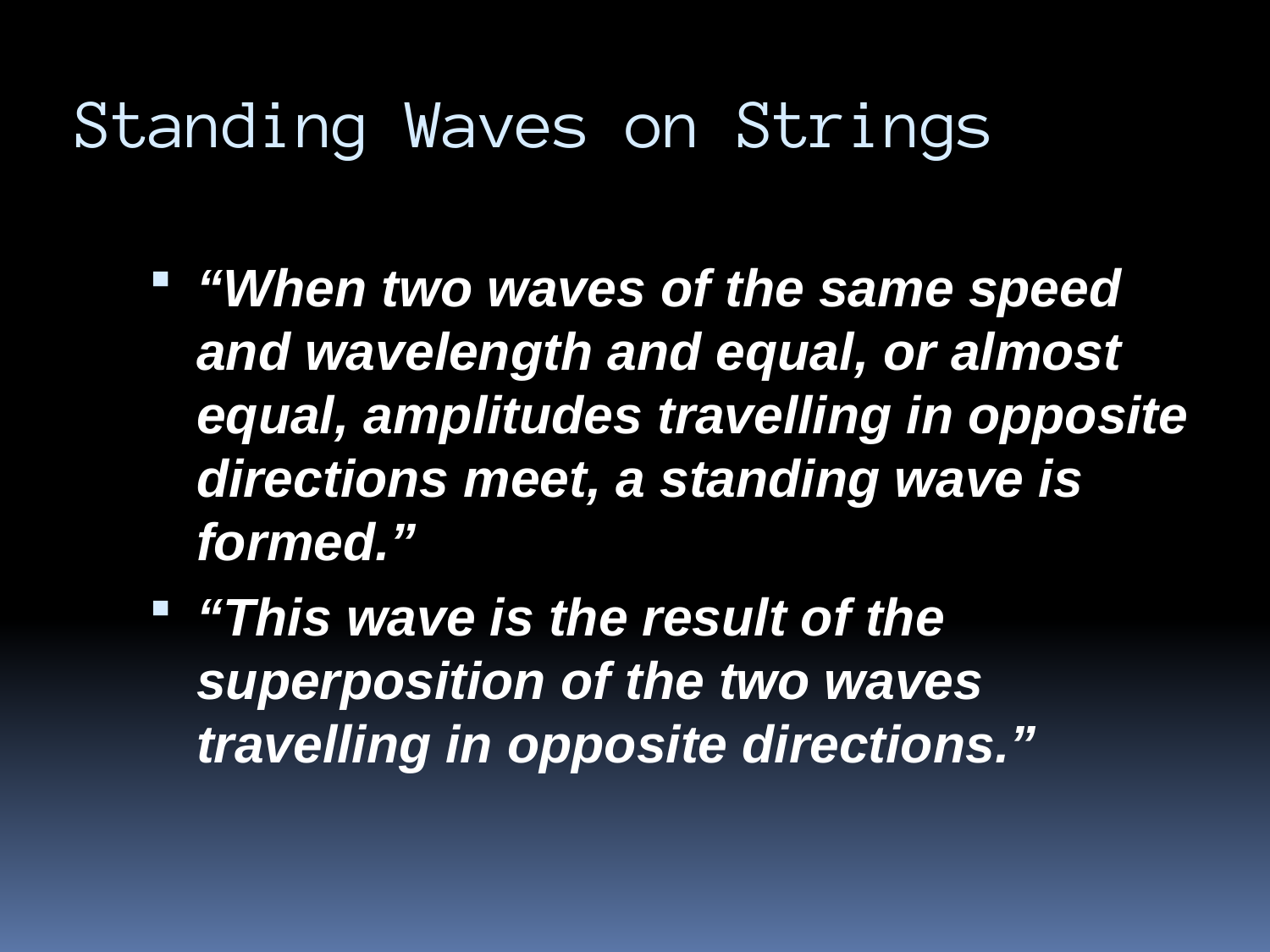

# Standing Waves on Strings
“When two waves of the same speed and wavelength and equal, or almost equal, amplitudes travelling in opposite directions meet, a standing wave is formed.”
“This wave is the result of the superposition of the two waves travelling in opposite directions.”